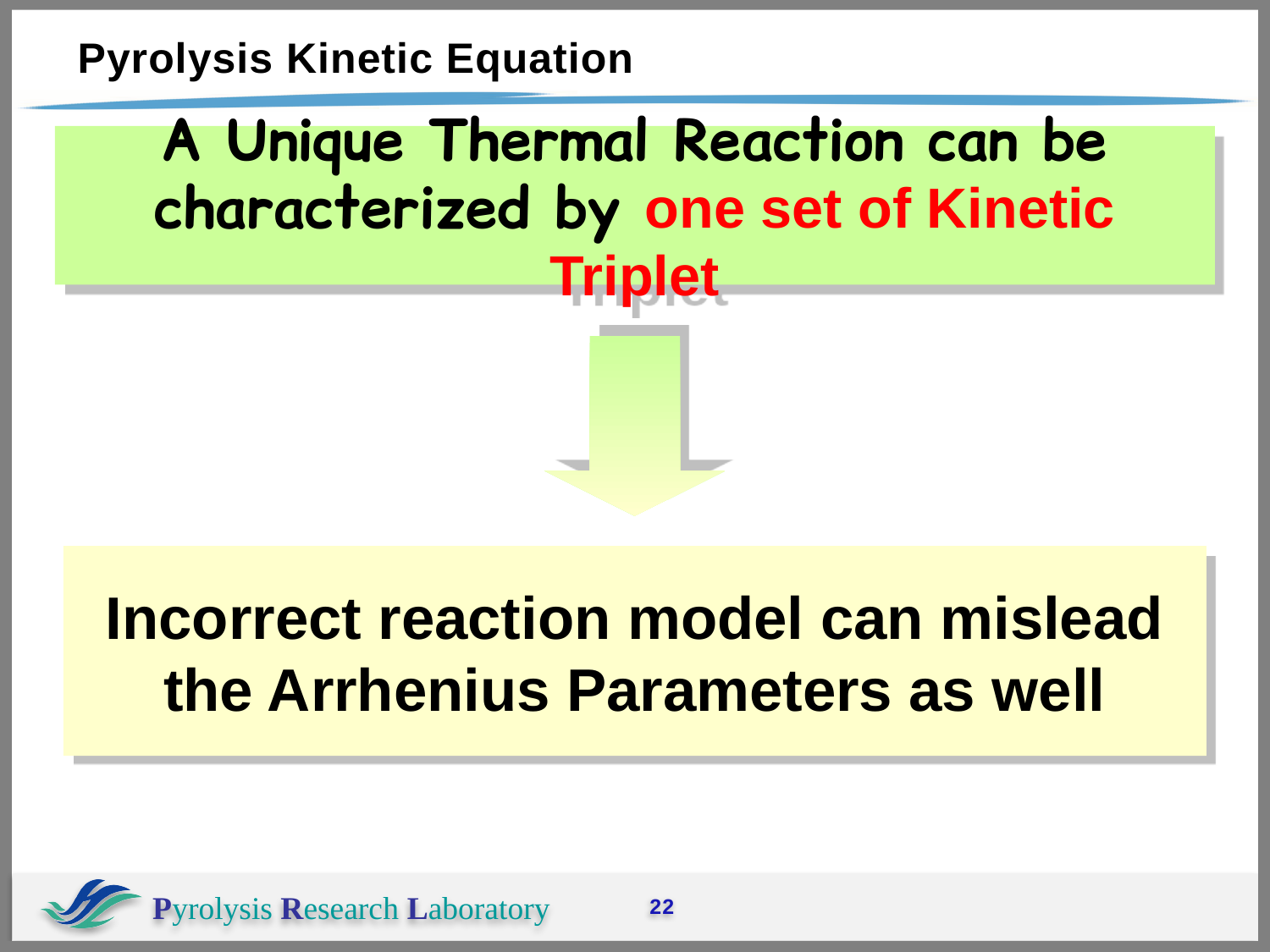

# Pyrolysis Kinetic Equation
A Unique Thermal Reaction can be characterized by one set of Kinetic Triplet

Incorrect reaction model can mislead the Arrhenius Parameters as well
22